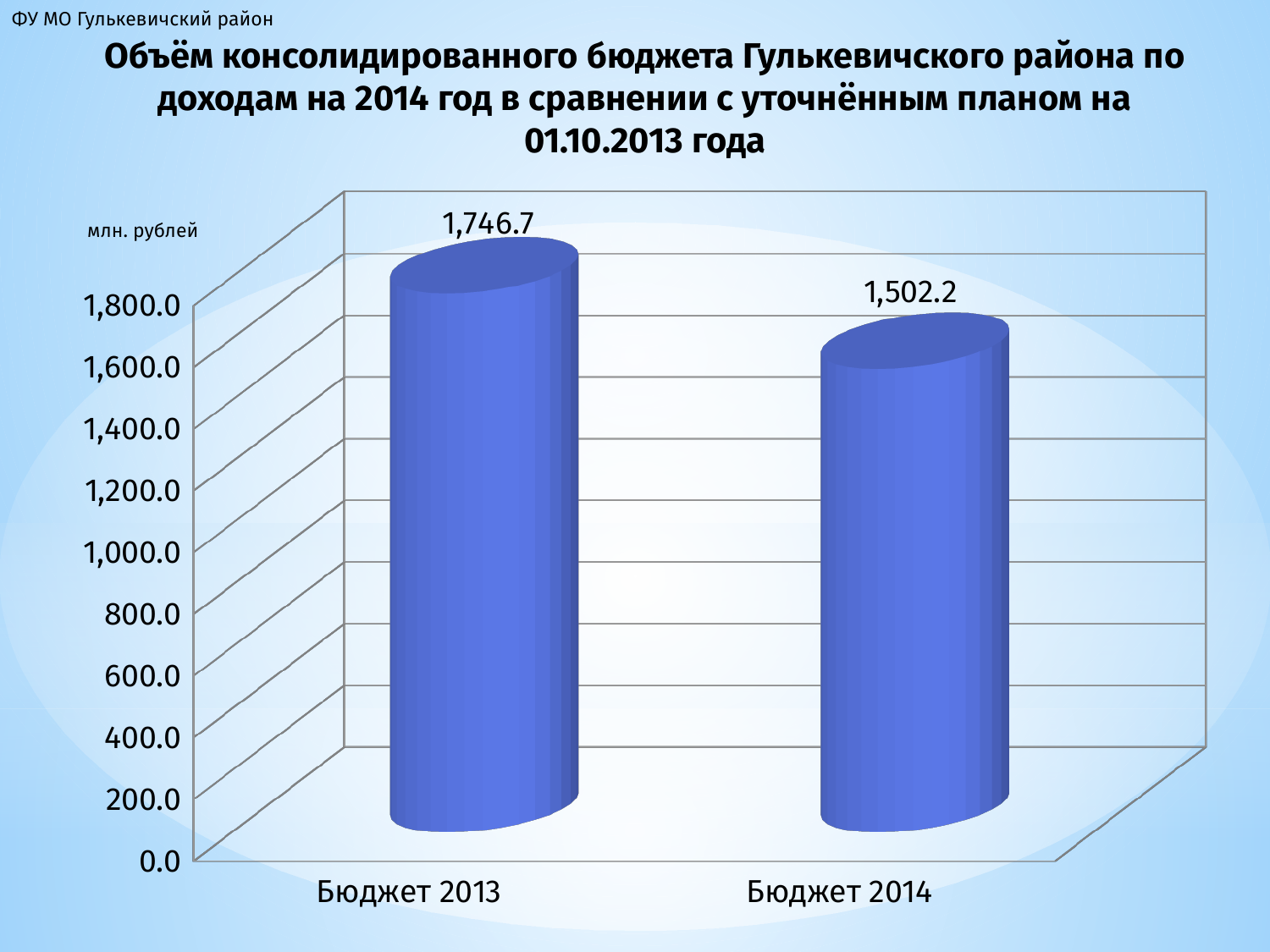

ФУ МО Гулькевичский район
# Объём консолидированного бюджета Гулькевичского района по доходам на 2014 год в сравнении с уточнённым планом на 01.10.2013 года

[unsupported chart]

млн. рублей